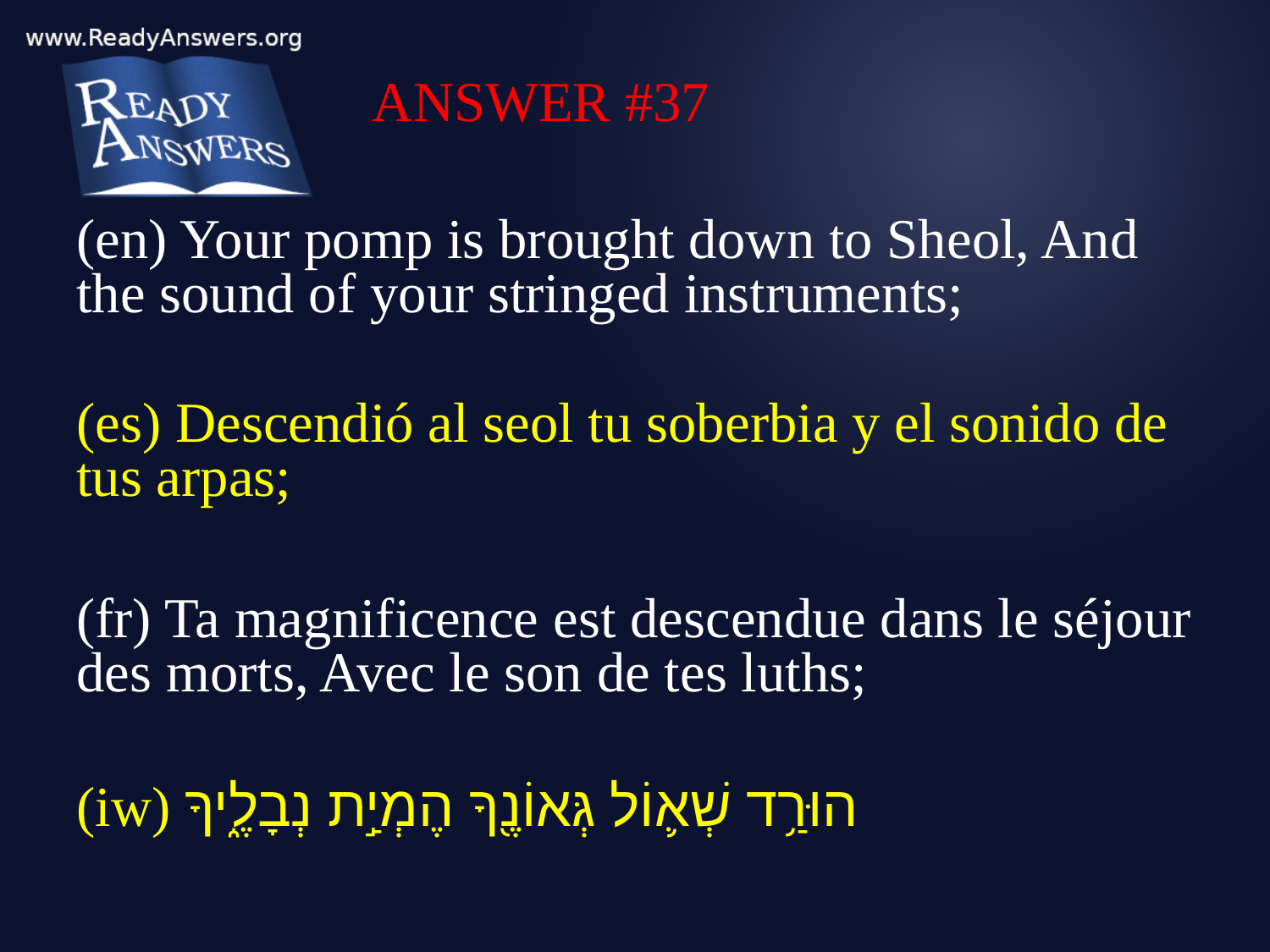

ANSWER #37
(en) Your pomp is brought down to Sheol, And the sound of your stringed instruments;
(es) Descendió al seol tu soberbia y el sonido de tus arpas;
(fr) Ta magnificence est descendue dans le séjour des morts, Avec le son de tes luths;
(iw) הוּרַ֥ד שְׁא֛וֹל גְּאוֹנֶ֖ךָ הֶמְיַ֣ת נְבָלֶ֑יךָ